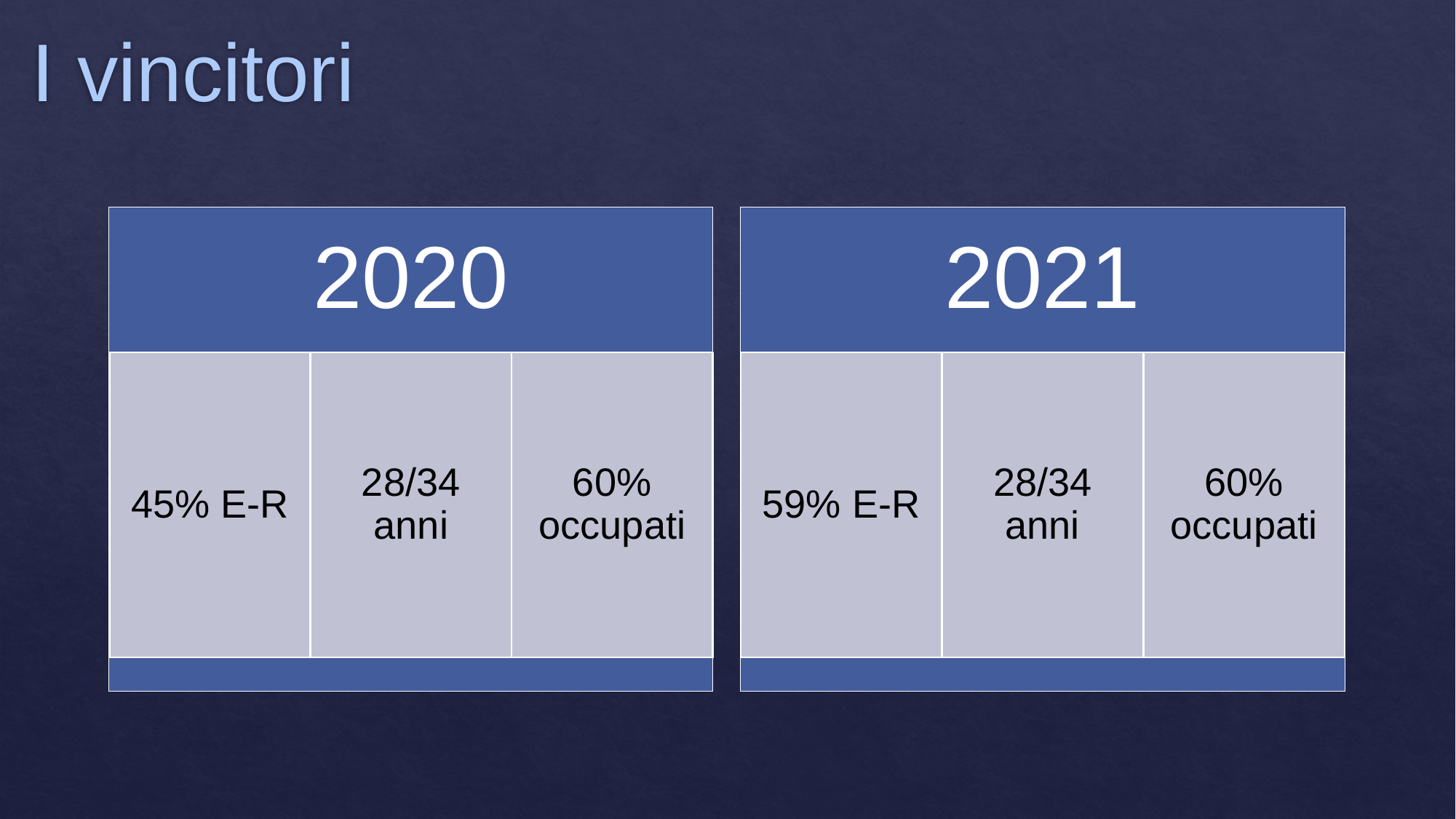

# I vincitori
2020
45% E-R
28/34 anni
60% occupati
2021
59% E-R
28/34 anni
60% occupati